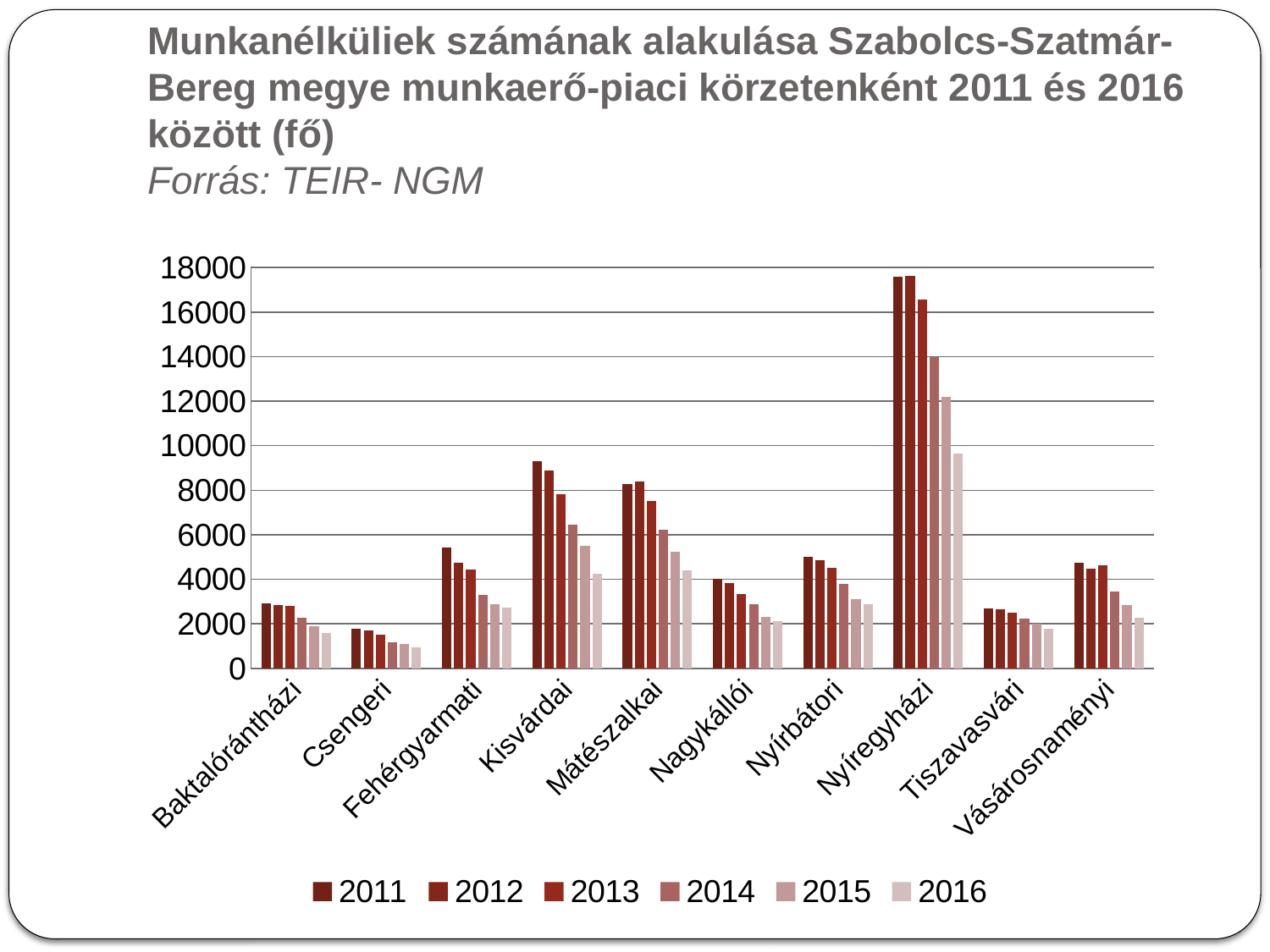

# Munkanélküliek számának alakulása Szabolcs-Szatmár-Bereg megye munkaerő-piaci körzetenként 2011 és 2016 között (fő) Forrás: TEIR- NGM

### Chart

| Category | 2011 | 2012 | 2013 | 2014 | 2015 | 2016 |
|---|---|---|---|---|---|---|
| Baktalórántházi | 2906.583333333338 | 2850.25 | 2806.9166666666647 | 2265.7500000000005 | 1869.416666666669 | 1590.083333333331 |
| Csengeri | 1791.833333333331 | 1698.6666666666667 | 1508.4166666666695 | 1185.833333333331 | 1086.333333333331 | 951.0 |
| Fehérgyarmati | 5410.416666666675 | 4731.5 | 4451.75 | 3290.583333333339 | 2884.666666666662 | 2711.666666666661 |
| Kisvárdai | 9286.250000000002 | 8867.916666666655 | 7828.3333333333285 | 6449.6666666666815 | 5518.6666666666815 | 4248.5833333333285 |
| Mátészalkai | 8286.250000000002 | 8399.000000000002 | 7526.750000000001 | 6214.1666666666815 | 5228.166666666684 | 4397.3333333333285 |
| Nagykállói | 4008.9166666666647 | 3825.7500000000005 | 3334.25 | 2872.666666666662 | 2292.166666666662 | 2131.9166666666647 |
| Nyírbátori | 5016.916666666675 | 4866.3333333333285 | 4514.0833333333285 | 3779.583333333338 | 3116.249999999997 | 2892.583333333338 |
| Nyíregyházi | 17585.583333333336 | 17609.75 | 16576.75 | 13966.25 | 12204.75 | 9651.666666666655 |
| Tiszavasvári | 2671.0 | 2662.166666666662 | 2482.583333333338 | 2227.583333333338 | 2005.1666666666665 | 1764.333333333331 |
| Vásárosnaményi | 4739.1666666666815 | 4484.0 | 4630.916666666675 | 3443.749999999997 | 2858.75 | 2266.166666666662 |